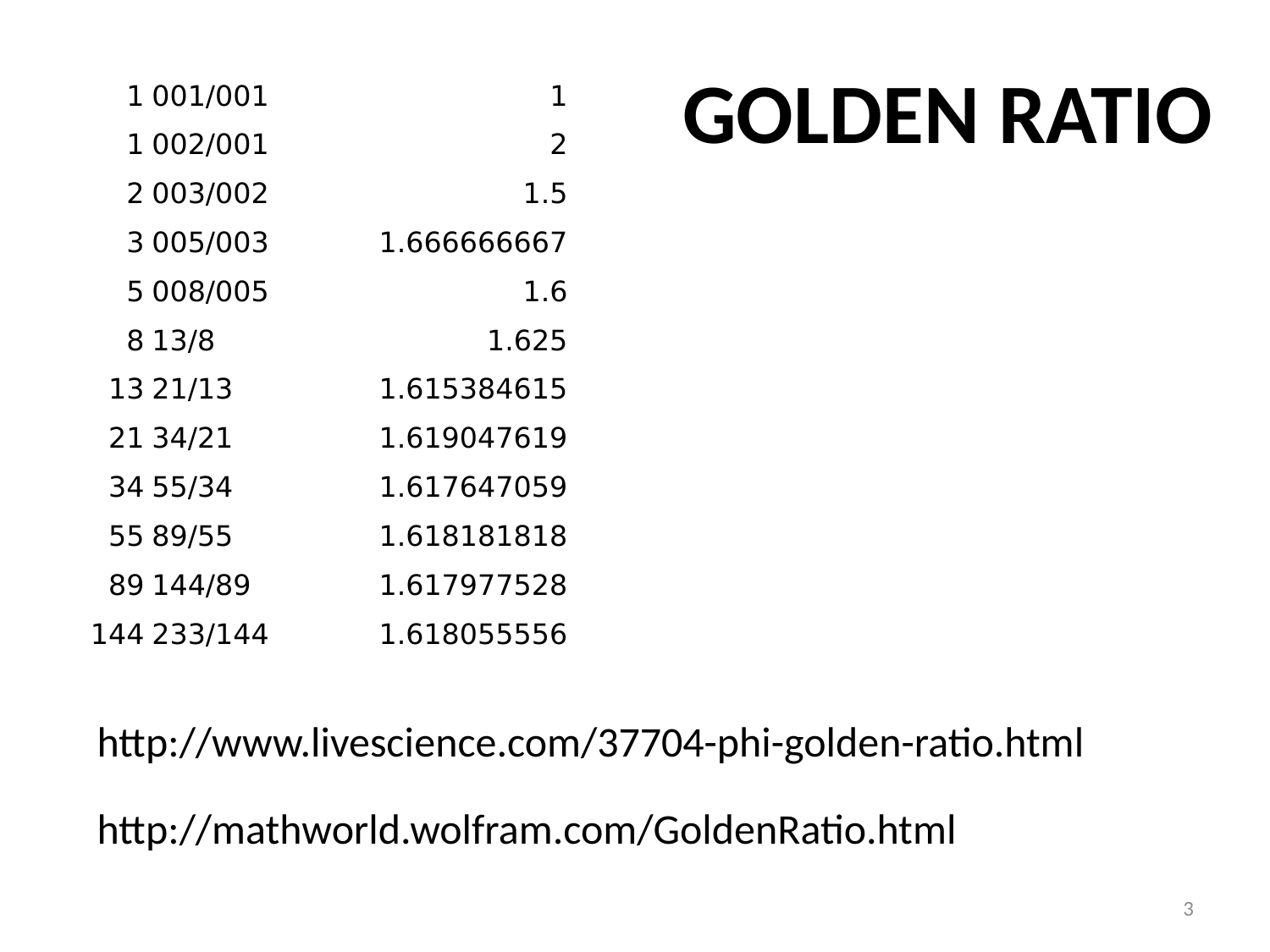

GOLDEN RATIO
| 1 | 001/001 | 1 |
| --- | --- | --- |
| 1 | 002/001 | 2 |
| 2 | 003/002 | 1.5 |
| 3 | 005/003 | 1.666666667 |
| 5 | 008/005 | 1.6 |
| 8 | 13/8 | 1.625 |
| 13 | 21/13 | 1.615384615 |
| 21 | 34/21 | 1.619047619 |
| 34 | 55/34 | 1.617647059 |
| 55 | 89/55 | 1.618181818 |
| 89 | 144/89 | 1.617977528 |
| 144 | 233/144 | 1.618055556 |
http://www.livescience.com/37704-phi-golden-ratio.html
http://mathworld.wolfram.com/GoldenRatio.html
3